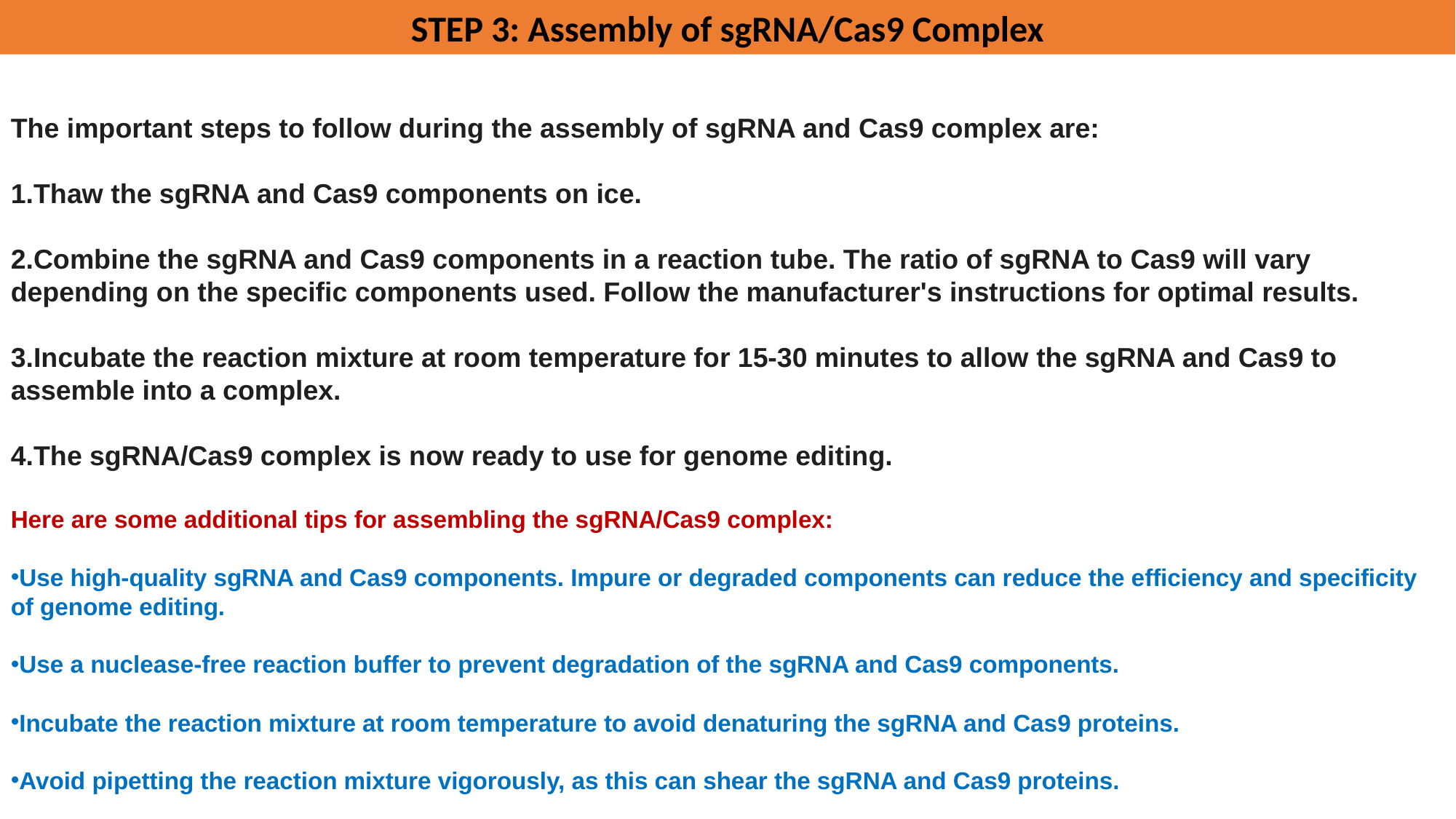

STEP 3: Assembly of sgRNA/Cas9 Complex
The important steps to follow during the assembly of sgRNA and Cas9 complex are:

Thaw the sgRNA and Cas9 components on ice.

Combine the sgRNA and Cas9 components in a reaction tube. The ratio of sgRNA to Cas9 will vary depending on the specific components used. Follow the manufacturer's instructions for optimal results.

Incubate the reaction mixture at room temperature for 15-30 minutes to allow the sgRNA and Cas9 to assemble into a complex.

The sgRNA/Cas9 complex is now ready to use for genome editing.

Here are some additional tips for assembling the sgRNA/Cas9 complex:

Use high-quality sgRNA and Cas9 components. Impure or degraded components can reduce the efficiency and specificity of genome editing.

Use a nuclease-free reaction buffer to prevent degradation of the sgRNA and Cas9 components.

Incubate the reaction mixture at room temperature to avoid denaturing the sgRNA and Cas9 proteins.

Avoid pipetting the reaction mixture vigorously, as this can shear the sgRNA and Cas9 proteins.